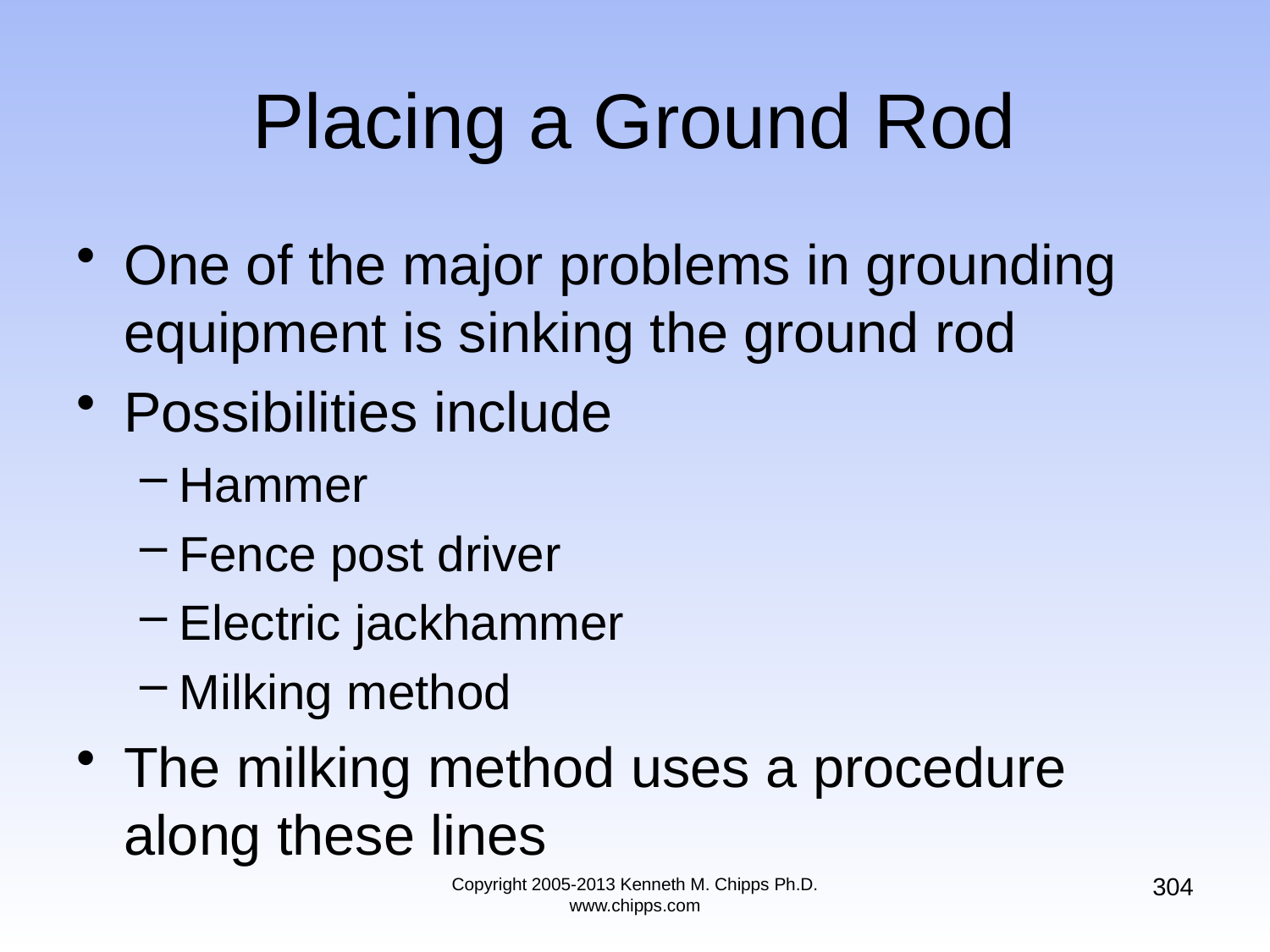

# Placing a Ground Rod
One of the major problems in grounding equipment is sinking the ground rod
Possibilities include
Hammer
Fence post driver
Electric jackhammer
Milking method
The milking method uses a procedure along these lines
304
Copyright 2005-2013 Kenneth M. Chipps Ph.D. www.chipps.com